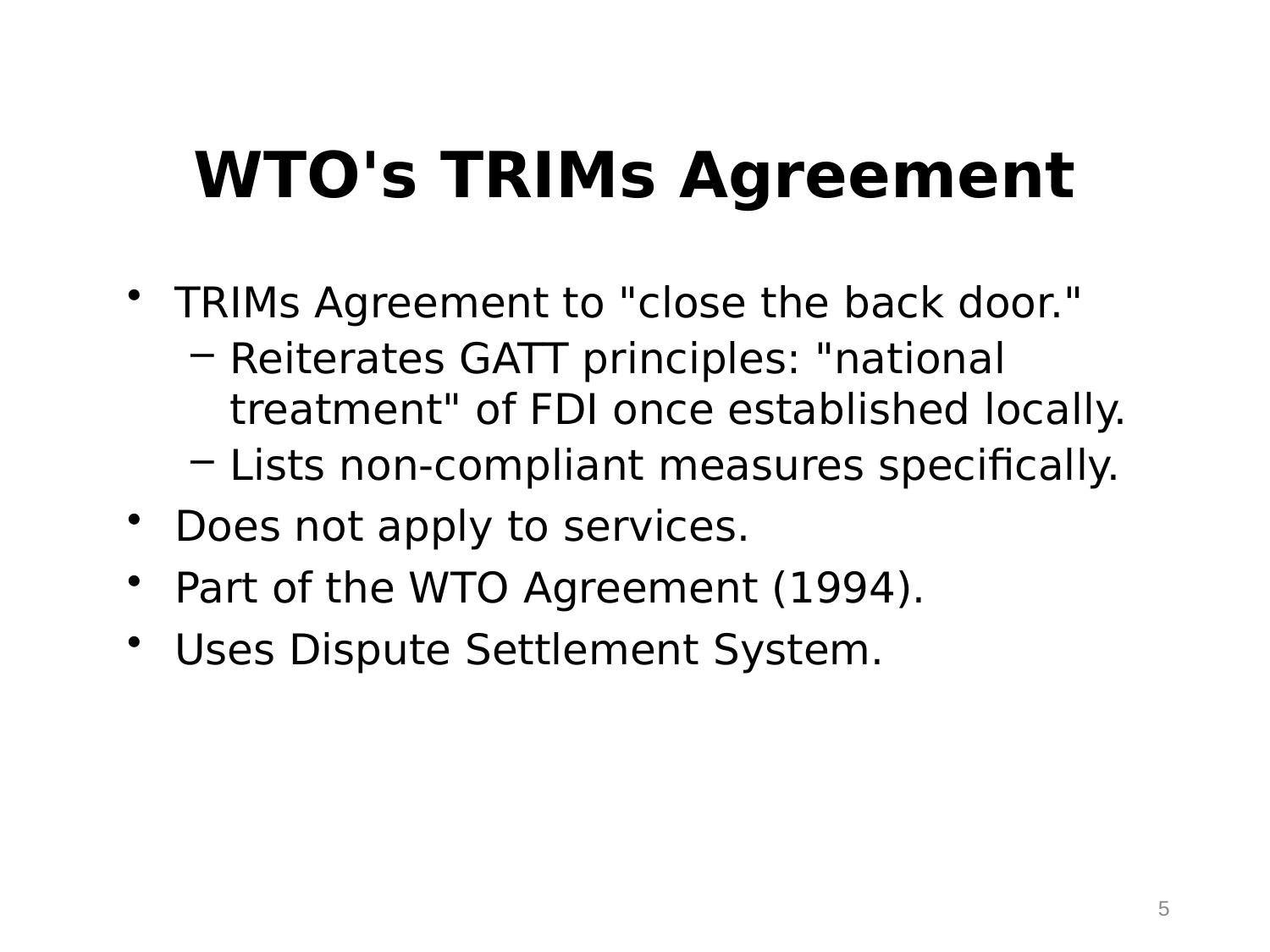

# WTO's TRIMs Agreement
TRIMs Agreement to "close the back door."
Reiterates GATT principles: "national treatment" of FDI once established locally.
Lists non-compliant measures specifically.
Does not apply to services.
Part of the WTO Agreement (1994).
Uses Dispute Settlement System.
5